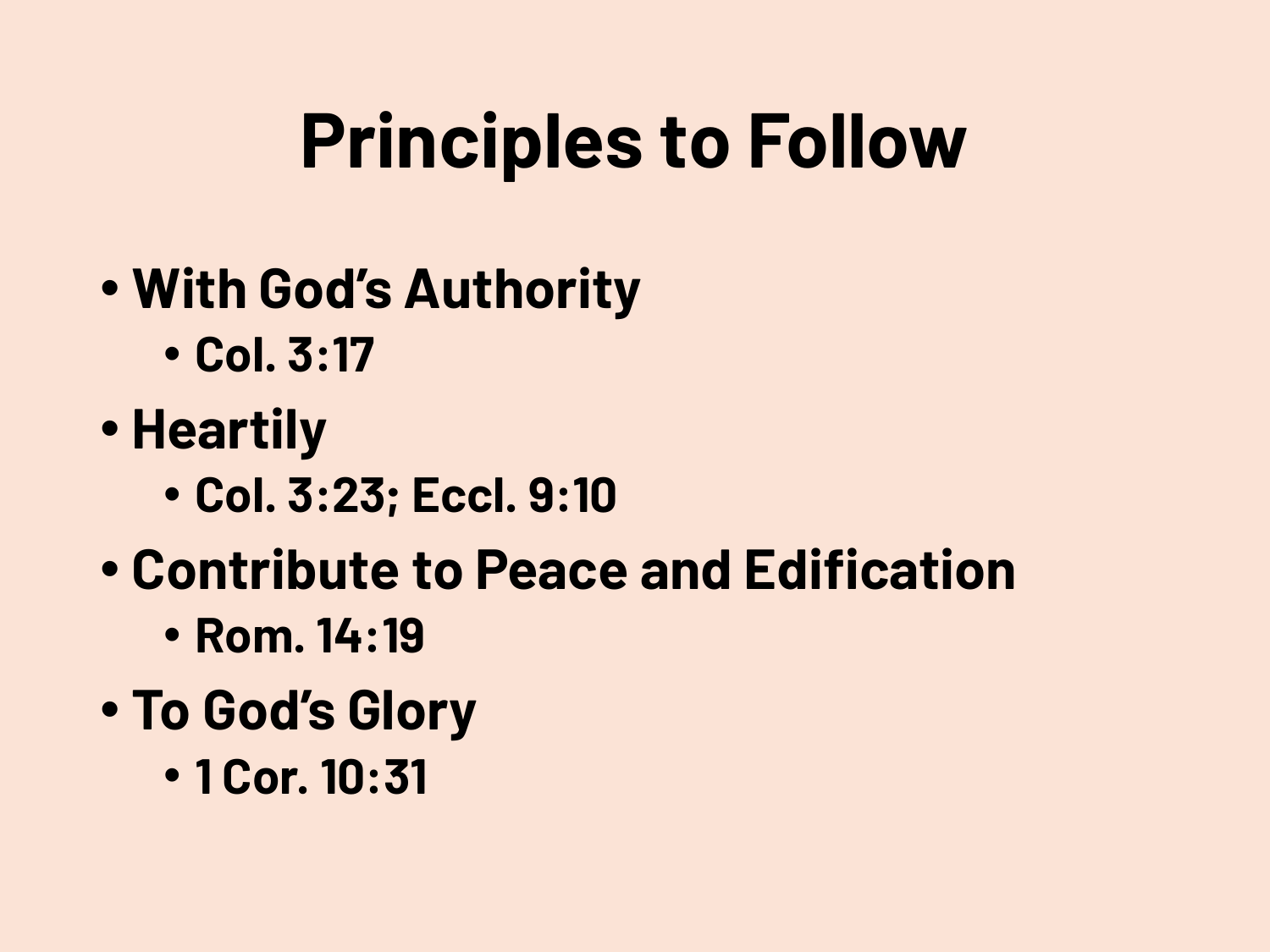

# Principles to Follow
With God’s Authority
Col. 3:17
Heartily
Col. 3:23; Eccl. 9:10
Contribute to Peace and Edification
Rom. 14:19
To God’s Glory
1 Cor. 10:31